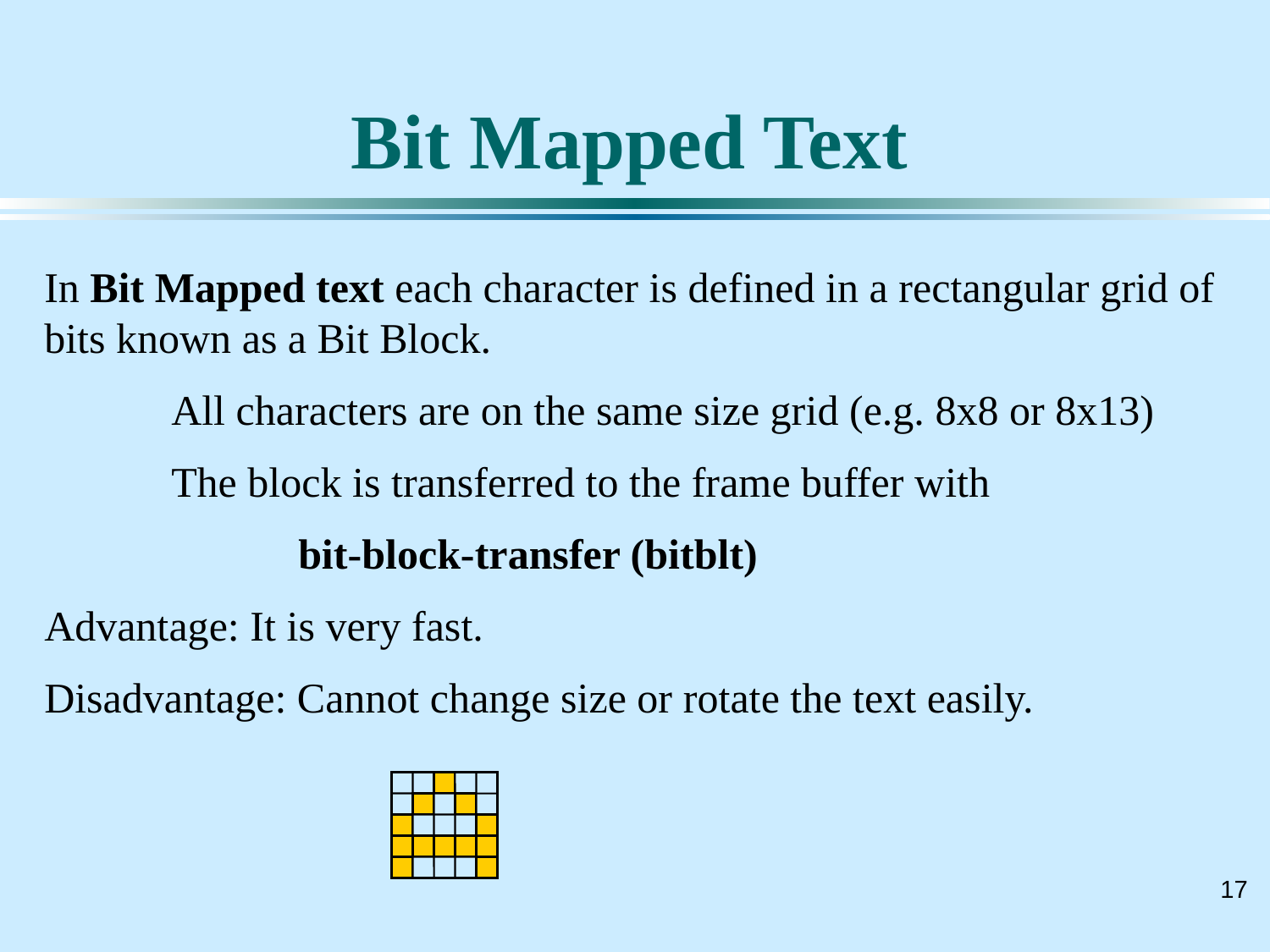

# Bit Mapped Text
In Bit Mapped text each character is defined in a rectangular grid of bits known as a Bit Block.
	All characters are on the same size grid (e.g. 8x8 or 8x13)
	The block is transferred to the frame buffer with
		bit-block-transfer (bitblt)
Advantage: It is very fast.
Disadvantage: Cannot change size or rotate the text easily.